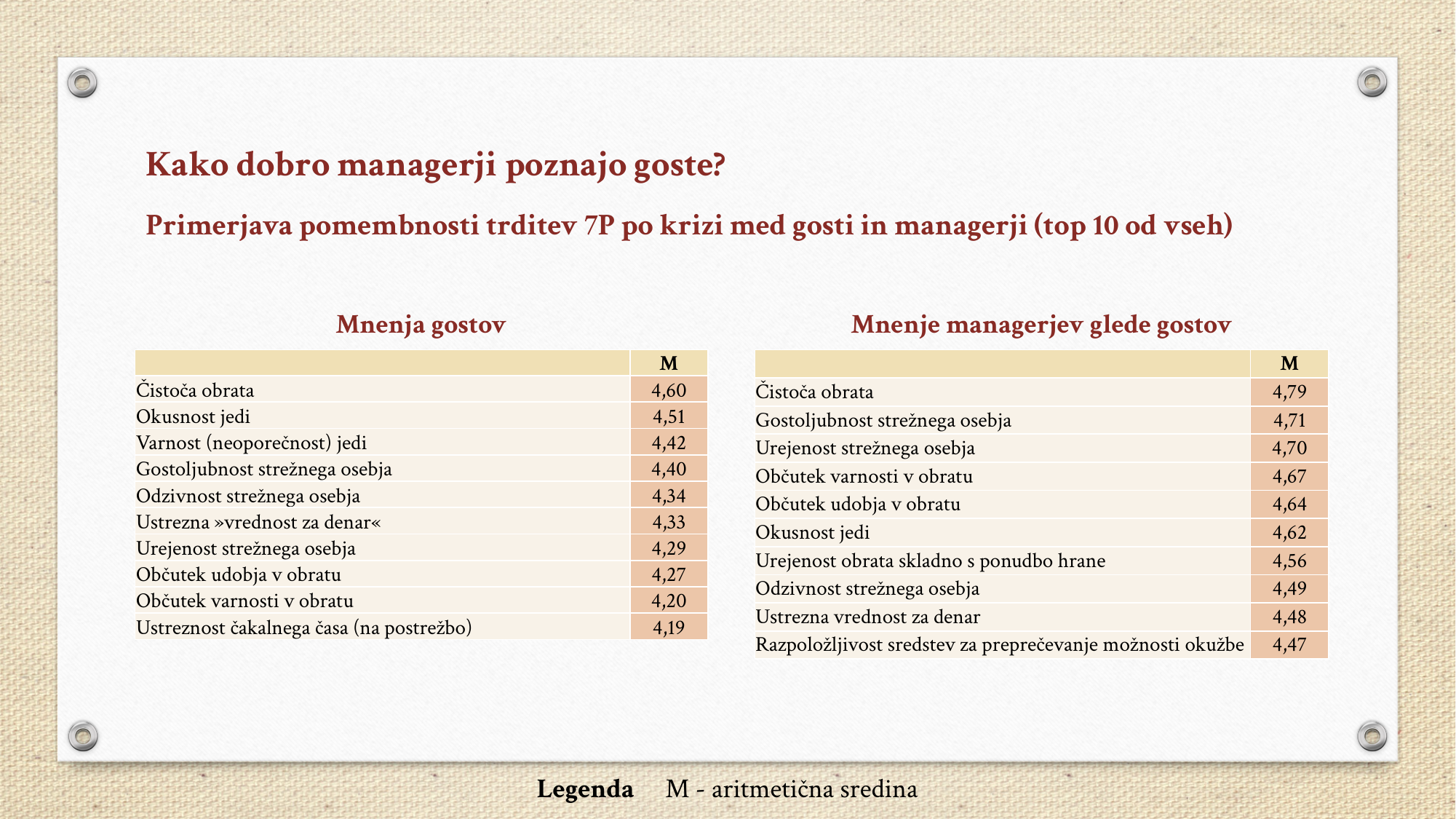

Kako dobro managerji poznajo goste?

Primerjava pomembnosti trditev 7P po krizi med gosti in managerji (top 10 od vseh)
Mnenja gostov
Mnenje managerjev glede gostov
|  | M |
| --- | --- |
| Čistoča obrata | 4,60 |
| Okusnost jedi | 4,51 |
| Varnost (neoporečnost) jedi | 4,42 |
| Gostoljubnost strežnega osebja | 4,40 |
| Odzivnost strežnega osebja | 4,34 |
| Ustrezna »vrednost za denar« | 4,33 |
| Urejenost strežnega osebja | 4,29 |
| Občutek udobja v obratu | 4,27 |
| Občutek varnosti v obratu | 4,20 |
| Ustreznost čakalnega časa (na postrežbo) | 4,19 |
|  | M |
| --- | --- |
| Čistoča obrata | 4,79 |
| Gostoljubnost strežnega osebja | 4,71 |
| Urejenost strežnega osebja | 4,70 |
| Občutek varnosti v obratu | 4,67 |
| Občutek udobja v obratu | 4,64 |
| Okusnost jedi | 4,62 |
| Urejenost obrata skladno s ponudbo hrane | 4,56 |
| Odzivnost strežnega osebja | 4,49 |
| Ustrezna vrednost za denar | 4,48 |
| Razpoložljivost sredstev za preprečevanje možnosti okužbe | 4,47 |
Legenda     M - aritmetična sredina